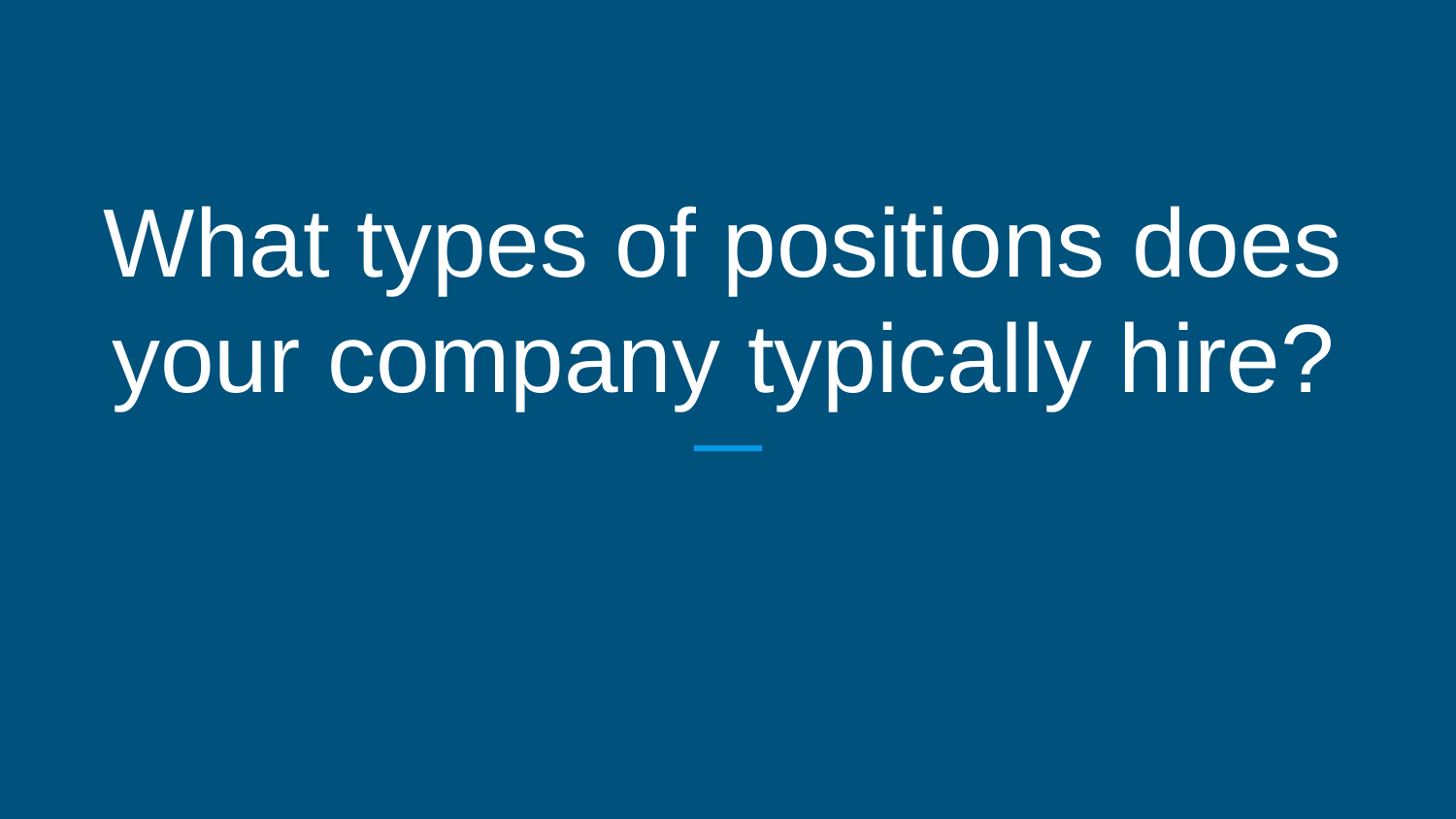

# What types of positions does your company typically hire?